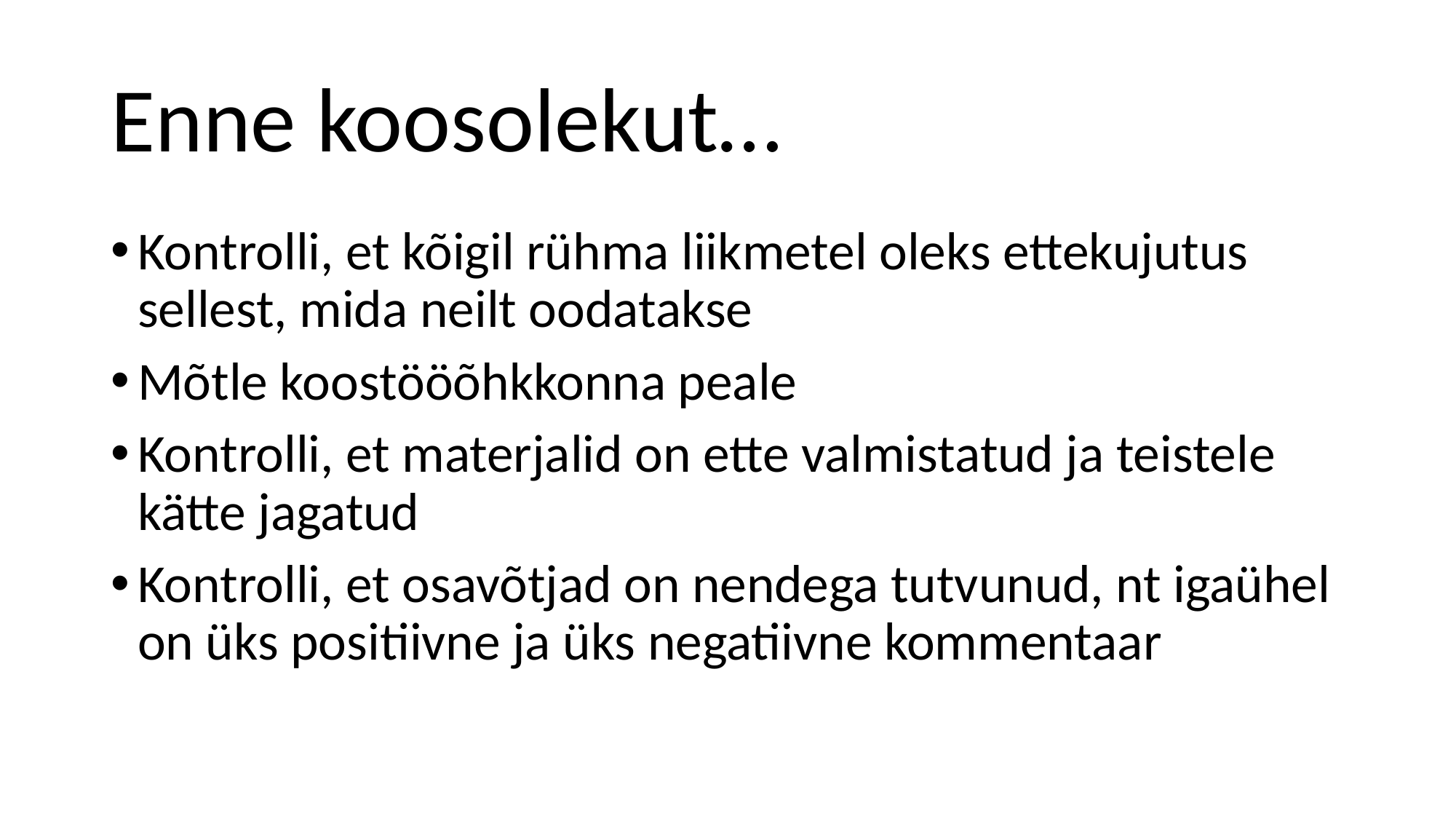

# Enne koosolekut…
Kontrolli, et kõigil rühma liikmetel oleks ettekujutus sellest, mida neilt oodatakse
Mõtle koostööõhkkonna peale
Kontrolli, et materjalid on ette valmistatud ja teistele kätte jagatud
Kontrolli, et osavõtjad on nendega tutvunud, nt igaühel on üks positiivne ja üks negatiivne kommentaar